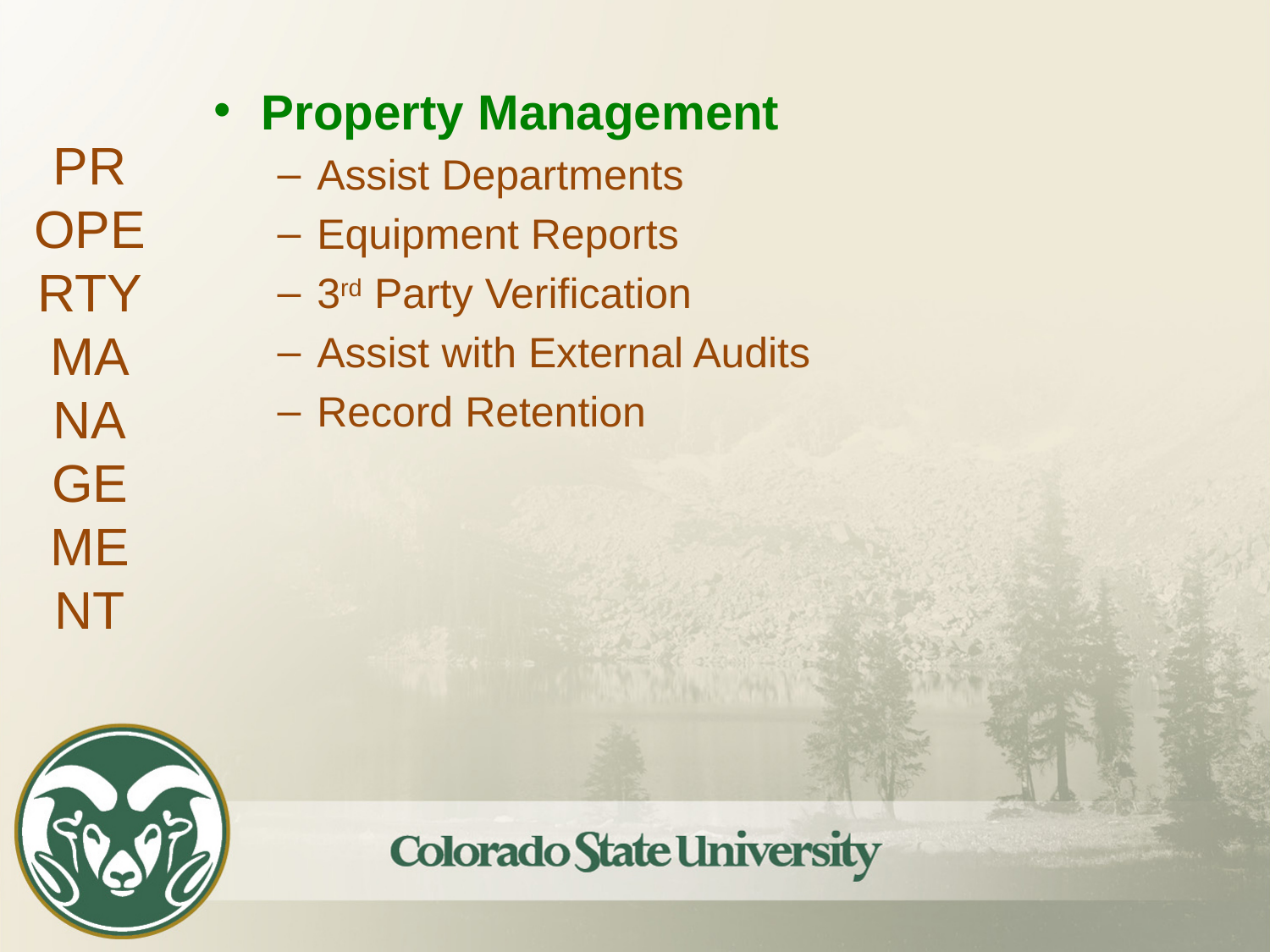

# PROPERTY MANAGEMENT
Property Management
Assist Departments
Equipment Reports
3rd Party Verification
Assist with External Audits
Record Retention